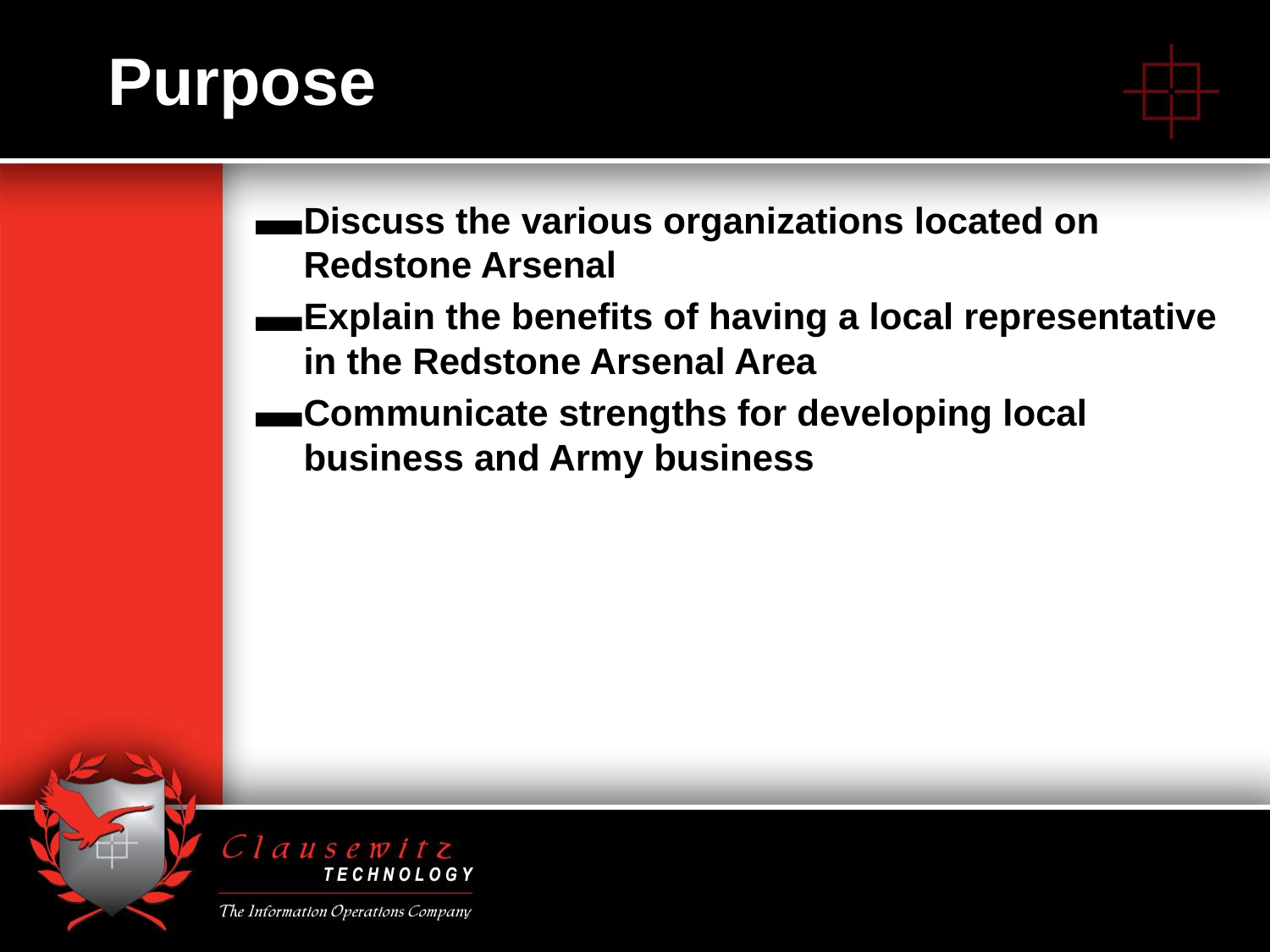

# Purpose
Discuss the various organizations located on Redstone Arsenal
Explain the benefits of having a local representative in the Redstone Arsenal Area
Communicate strengths for developing local business and Army business
2